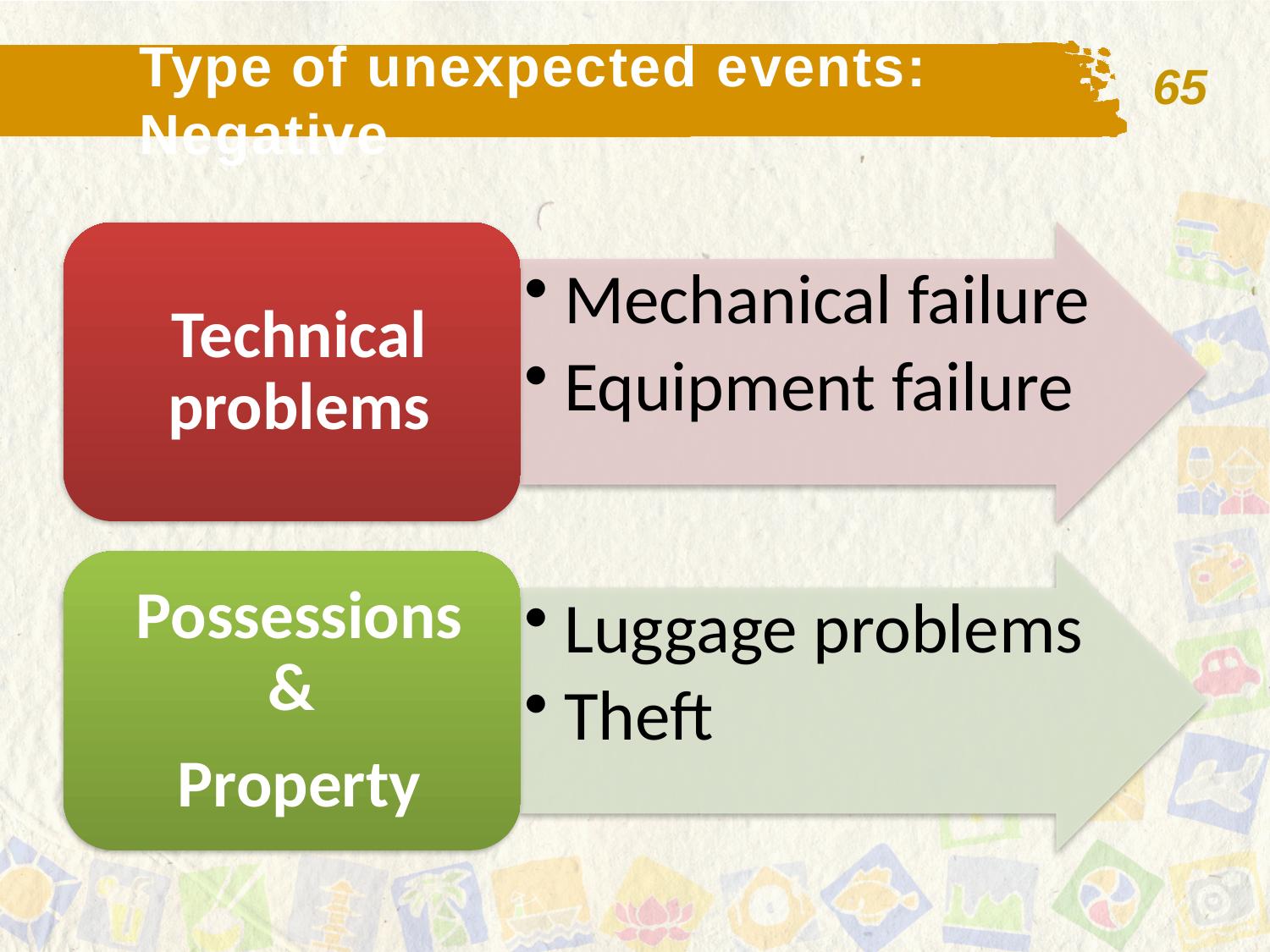

65
Type of unexpected events:  Negative
Mechanical failure
Equipment failure
Technical problems
Luggage problems
Theft
Possessions &
Property